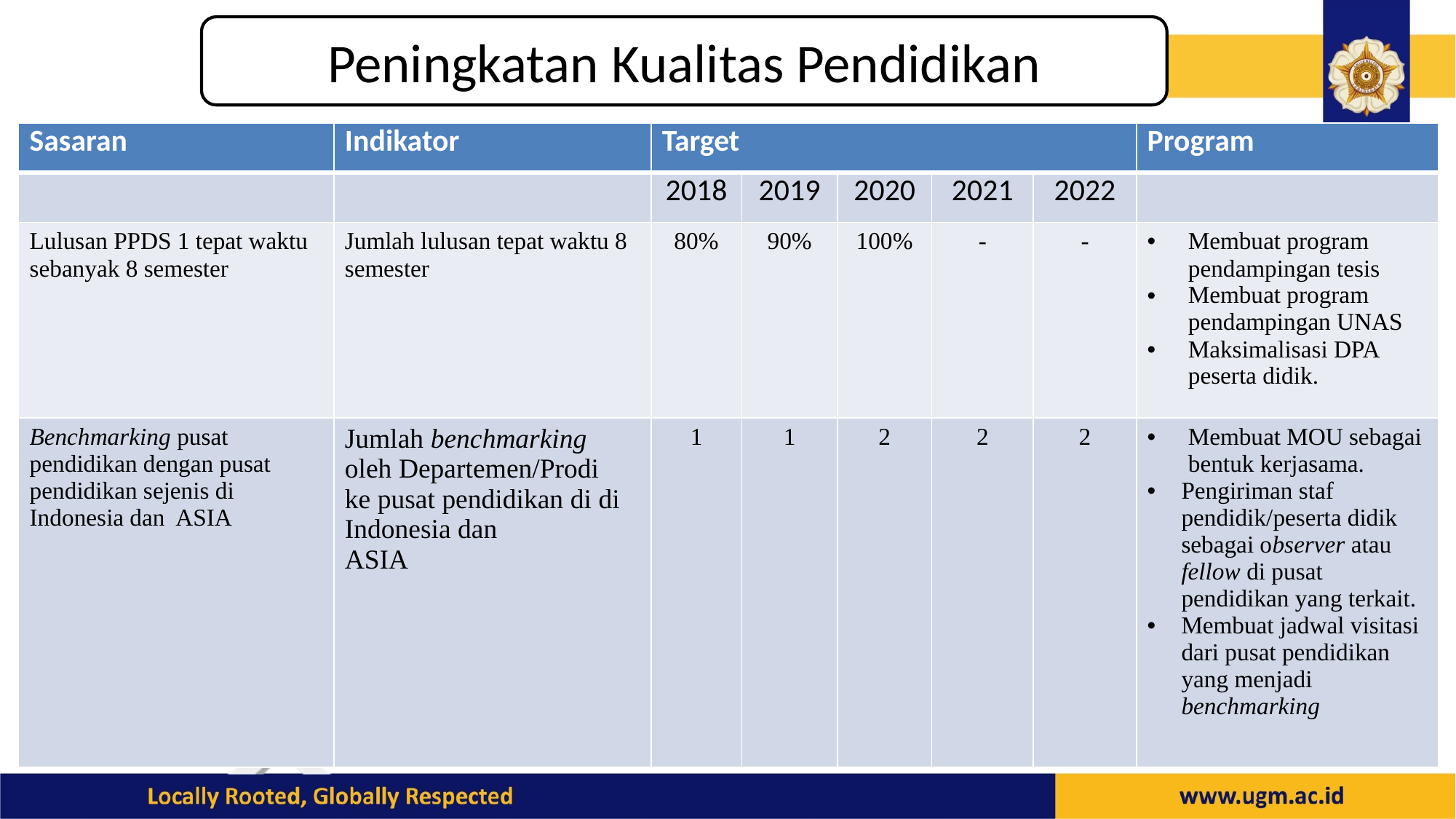

Peningkatan Kualitas Pendidikan
| Sasaran | Indikator | Target |  |  |  |  | Program |
| --- | --- | --- | --- | --- | --- | --- | --- |
|  |  | 2018 | 2019 | 2020 | 2021 | 2022 |  |
| Lulusan PPDS 1 tepat waktu sebanyak 8 semester | Jumlah lulusan tepat waktu 8 semester | 80% | 90% | 100% | - | - | Membuat program pendampingan tesis Membuat program pendampingan UNAS Maksimalisasi DPA peserta didik. |
| Benchmarking pusat pendidikan dengan pusat pendidikan sejenis di Indonesia dan ASIA | Jumlah benchmarking oleh Departemen/Prodi ke pusat pendidikan di di Indonesia dan ASIA | 1 | 1 | 2 | 2 | 2 | Membuat MOU sebagai bentuk kerjasama. Pengiriman staf pendidik/peserta didik sebagai observer atau fellow di pusat pendidikan yang terkait. Membuat jadwal visitasi dari pusat pendidikan yang menjadi benchmarking |